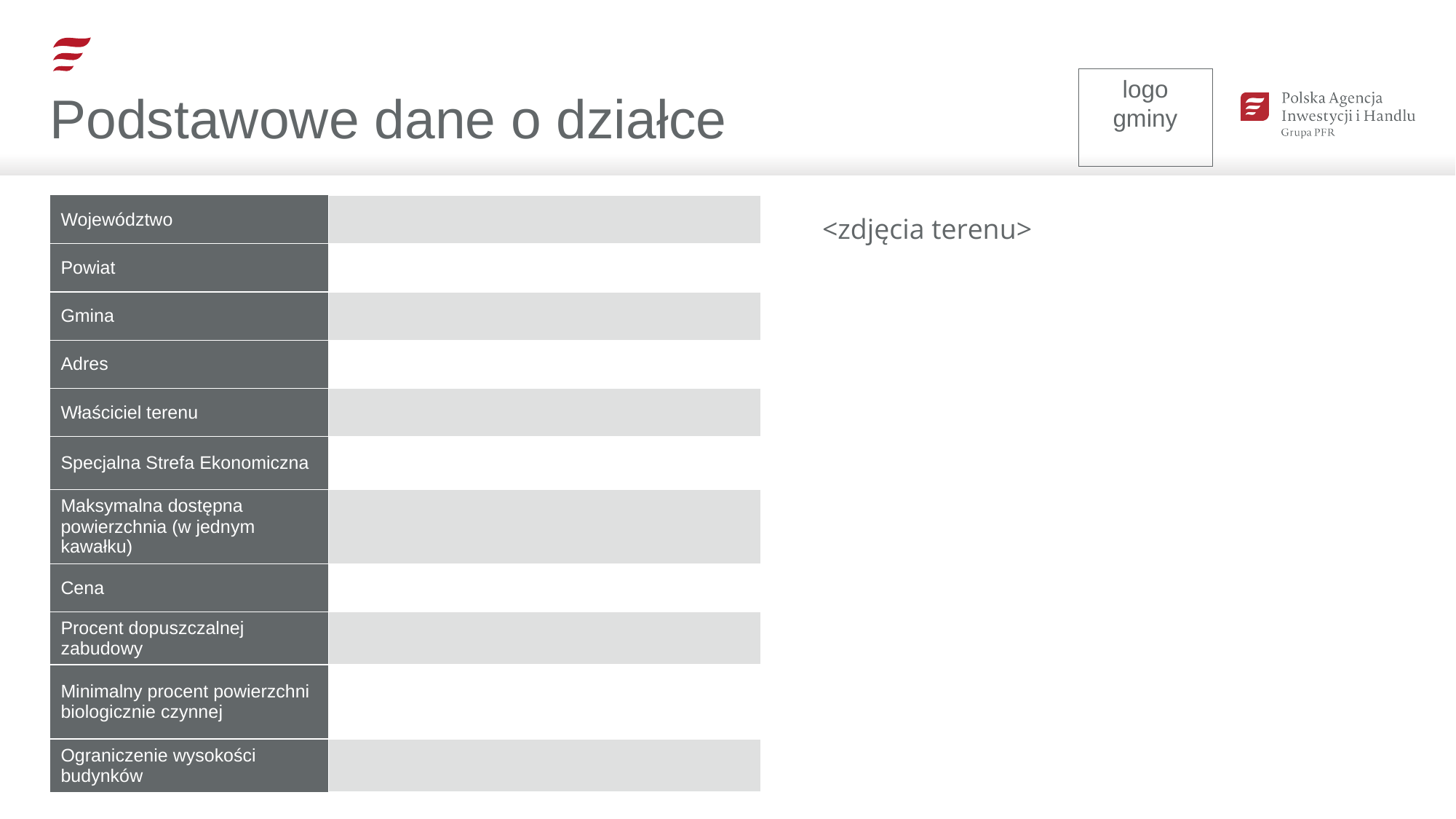

Podstawowe dane o działce
| Województwo |  |
| --- | --- |
| Powiat |  |
| Gmina |  |
| Adres |  |
| Właściciel terenu |  |
| Specjalna Strefa Ekonomiczna |  |
| Maksymalna dostępna powierzchnia (w jednym kawałku) |  |
| Cena |  |
| Procent dopuszczalnej zabudowy |  |
| Minimalny procent powierzchni biologicznie czynnej |  |
| Ograniczenie wysokości budynków |  |
<zdjęcia terenu>